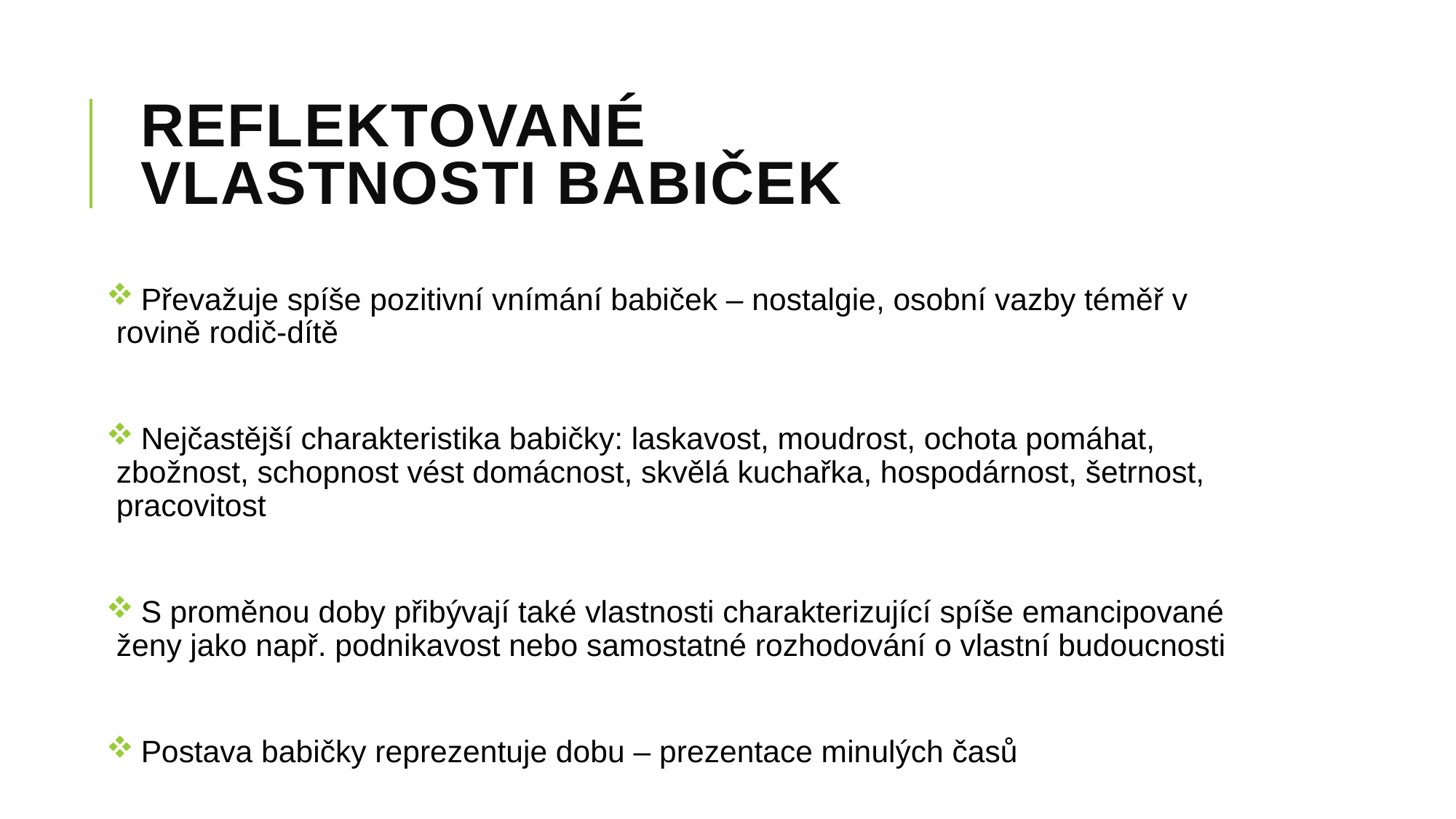

# Reflektované Vlastnosti babiček
 Převažuje spíše pozitivní vnímání babiček – nostalgie, osobní vazby téměř v rovině rodič-dítě

 Nejčastější charakteristika babičky: laskavost, moudrost, ochota pomáhat, zbožnost, schopnost vést domácnost, skvělá kuchařka, hospodárnost, šetrnost, pracovitost

 S proměnou doby přibývají také vlastnosti charakterizující spíše emancipované ženy jako např. podnikavost nebo samostatné rozhodování o vlastní budoucnosti

 Postava babičky reprezentuje dobu – prezentace minulých časů